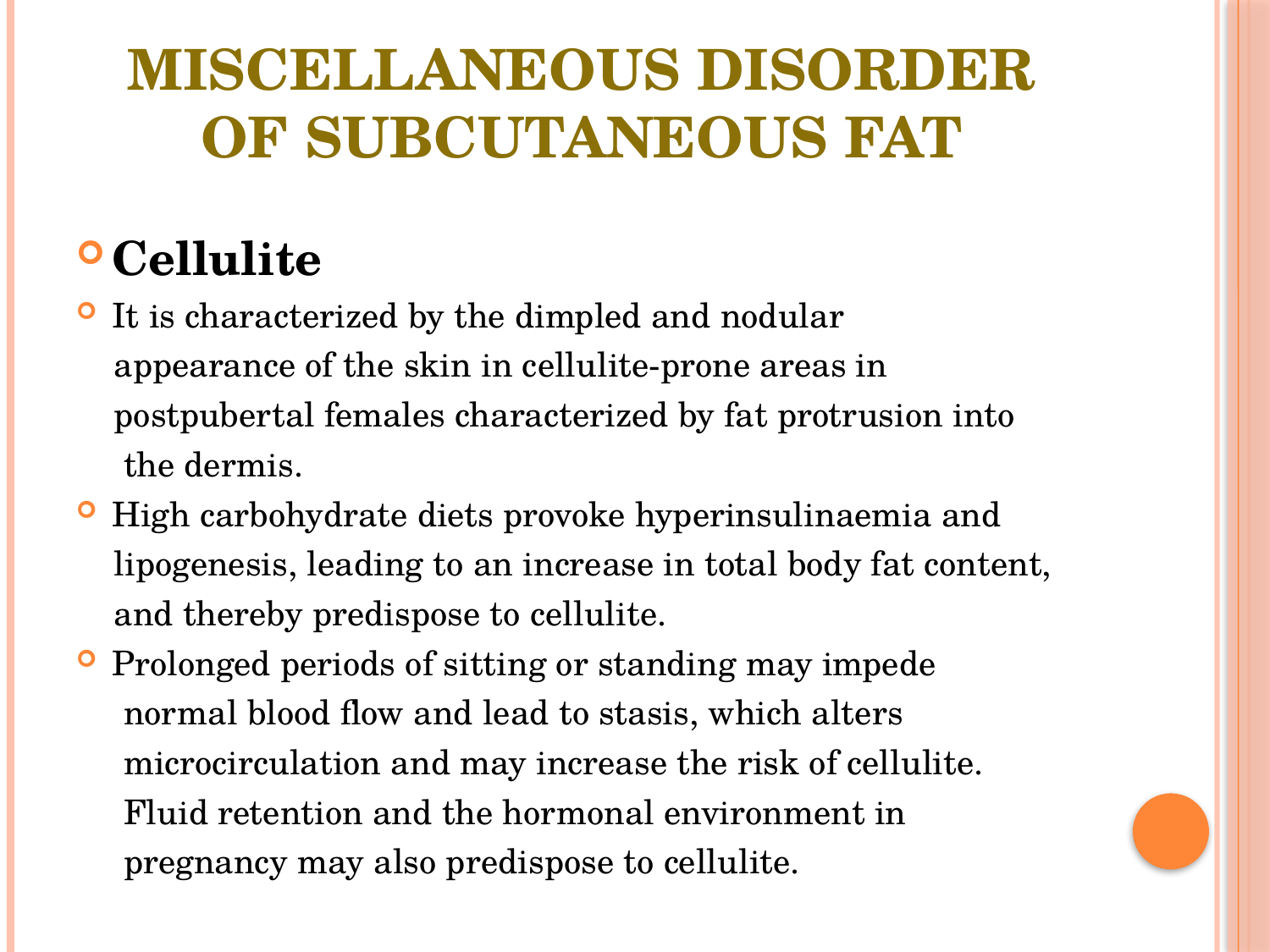

# Miscellaneous Disorder of Subcutaneous Fat
Cellulite
It is characterized by the dimpled and nodular
    appearance of the skin in cellulite‐prone areas in
    postpubertal females characterized by fat protrusion into
     the dermis.
High carbohydrate diets provoke hyperinsulinaemia and
    lipogenesis, leading to an increase in total body fat content,
    and thereby predispose to cellulite.
Prolonged periods of sitting or standing may impede
     normal blood flow and lead to stasis, which alters
     microcirculation and may increase the risk of cellulite.
     Fluid retention and the hormonal environment in
     pregnancy may also predispose to cellulite.